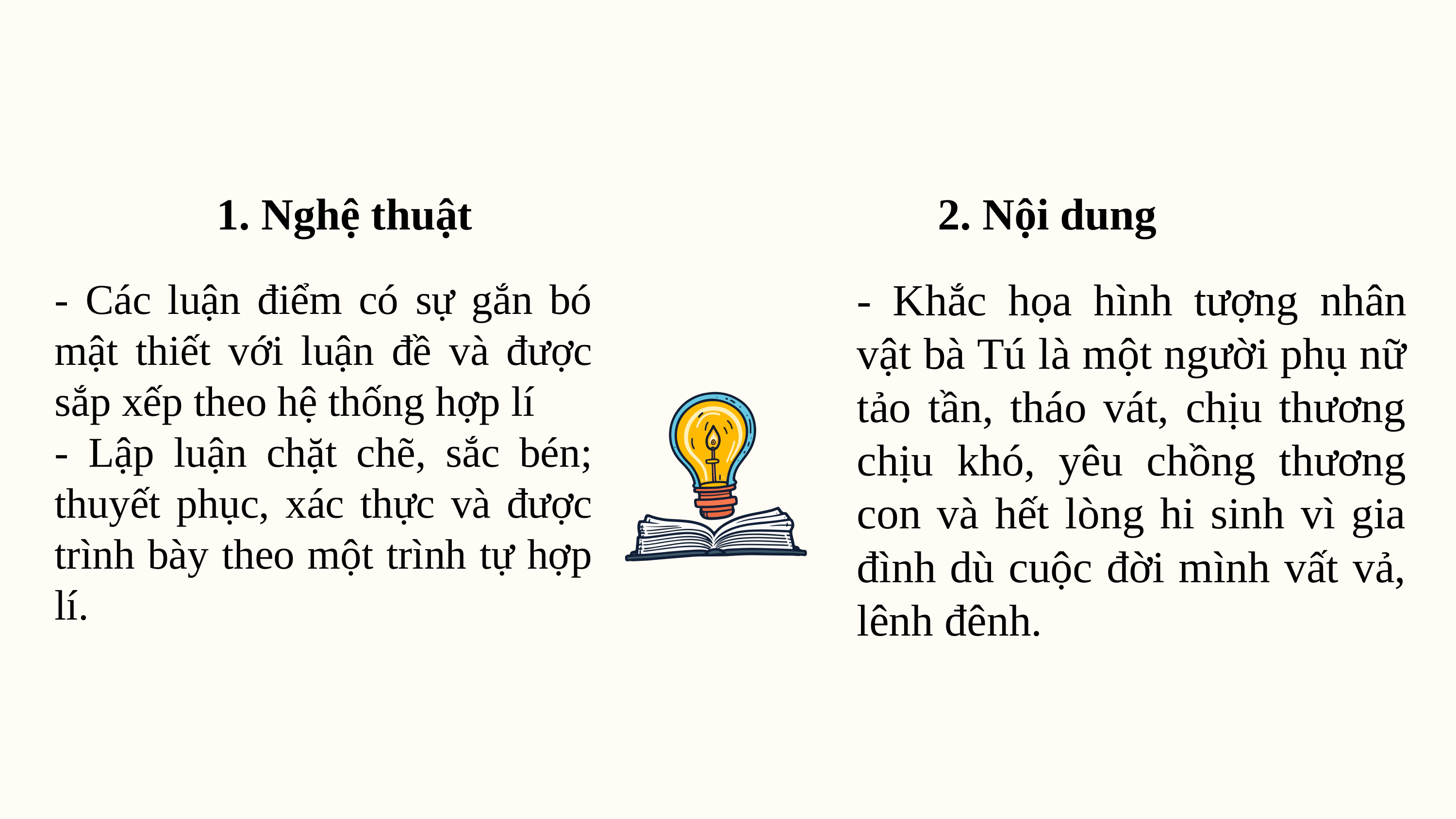

1. Nghệ thuật
2. Nội dung
- Các luận điểm có sự gắn bó mật thiết với luận đề và được sắp xếp theo hệ thống hợp lí
- Lập luận chặt chẽ, sắc bén; thuyết phục, xác thực và được trình bày theo một trình tự hợp lí.
- Khắc họa hình tượng nhân vật bà Tú là một người phụ nữ tảo tần, tháo vát, chịu thương chịu khó, yêu chồng thương con và hết lòng hi sinh vì gia đình dù cuộc đời mình vất vả, lênh đênh.